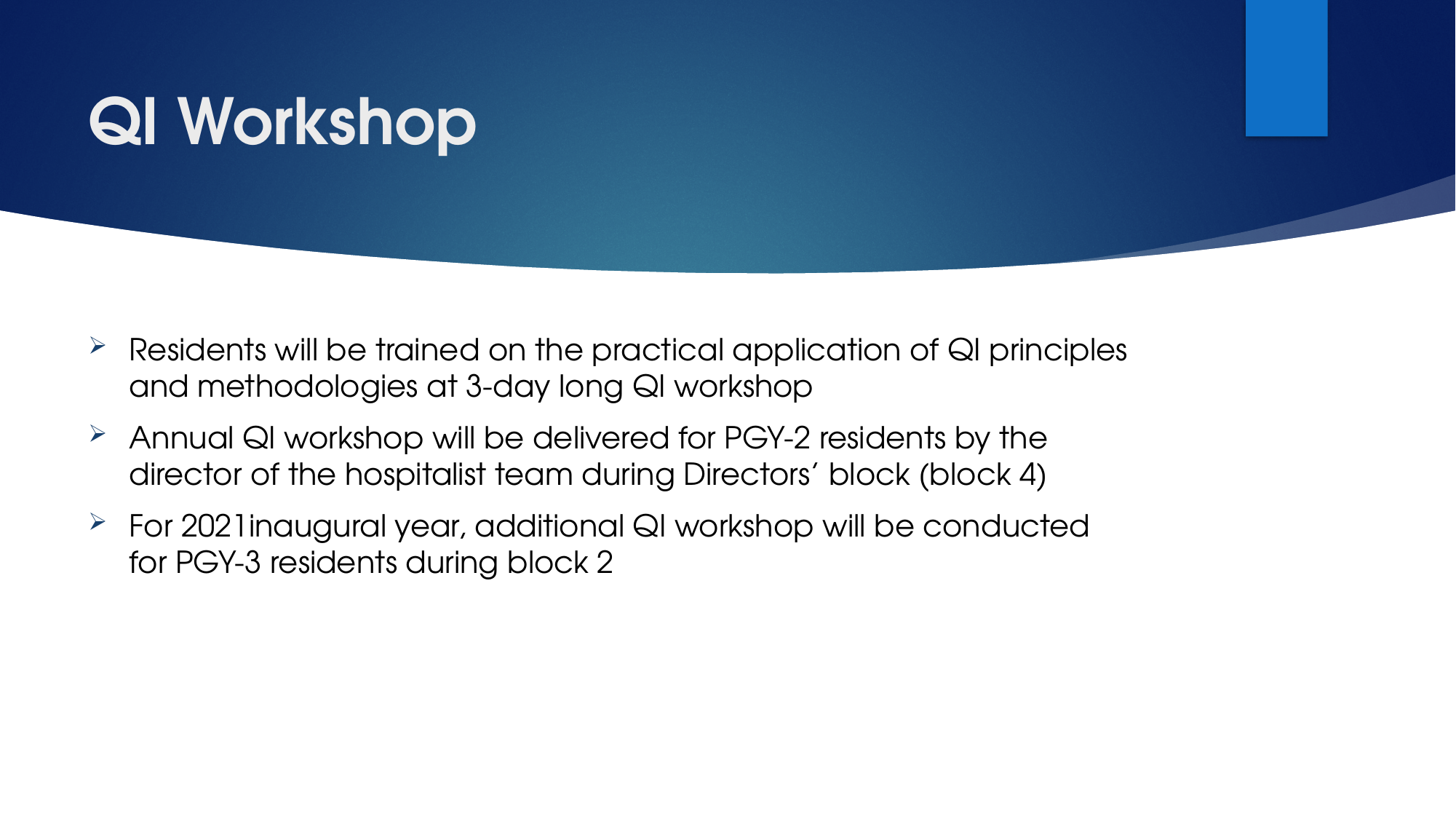

# QI Workshop

Residents will be trained on the practical application of QI principles and methodologies at 3-day long QI workshop
Annual QI workshop will be delivered for PGY-2 residents by the director of the hospitalist team during Directors’ block (block 4)
For 2021inaugural year, additional QI workshop will be conducted for PGY-3 residents during block 2